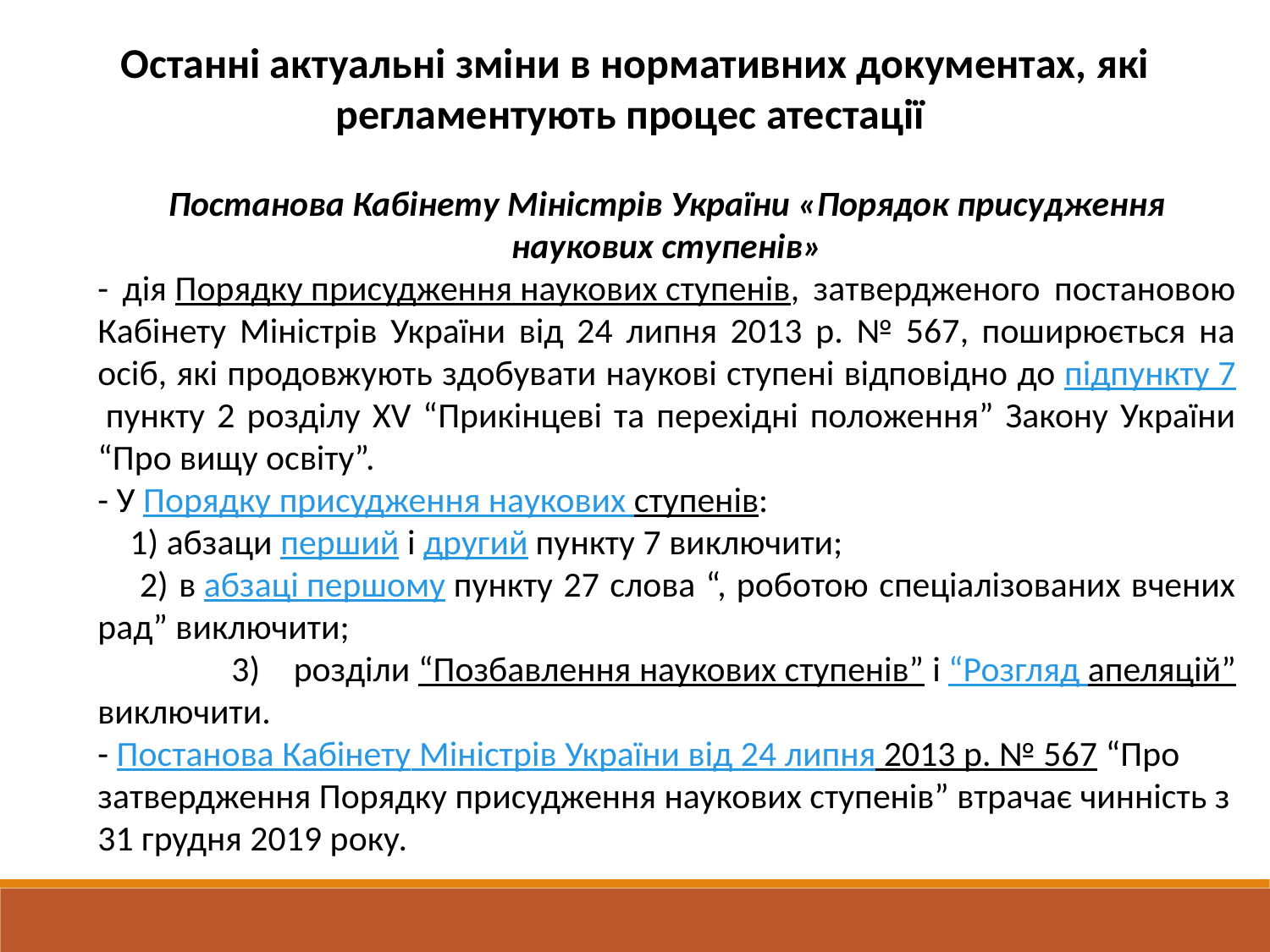

Останні актуальні зміни в нормативних документах, які регламентують процес атестації
Постанова Кабінету Міністрів України «Порядок присудження наукових ступенів»
- дія Порядку присудження наукових ступенів, затвердженого постановою Кабінету Міністрів України від 24 липня 2013 р. № 567, поширюється на осіб, які продовжують здобувати наукові ступені відповідно до підпункту 7 пункту 2 розділу XV “Прикінцеві та перехідні положення” Закону України “Про вищу освіту”.
- У Порядку присудження наукових ступенів:
    1) абзаци перший і другий пункту 7 виключити;
    2) в абзаці першому пункту 27 слова “, роботою спеціалізованих вчених рад” виключити;
    3) розділи “Позбавлення наукових ступенів” і “Розгляд апеляцій” виключити.
- Постанова Кабінету Міністрів України від 24 липня 2013 р. № 567 “Про затвердження Порядку присудження наукових ступенів” втрачає чинність з 31 грудня 2019 року.